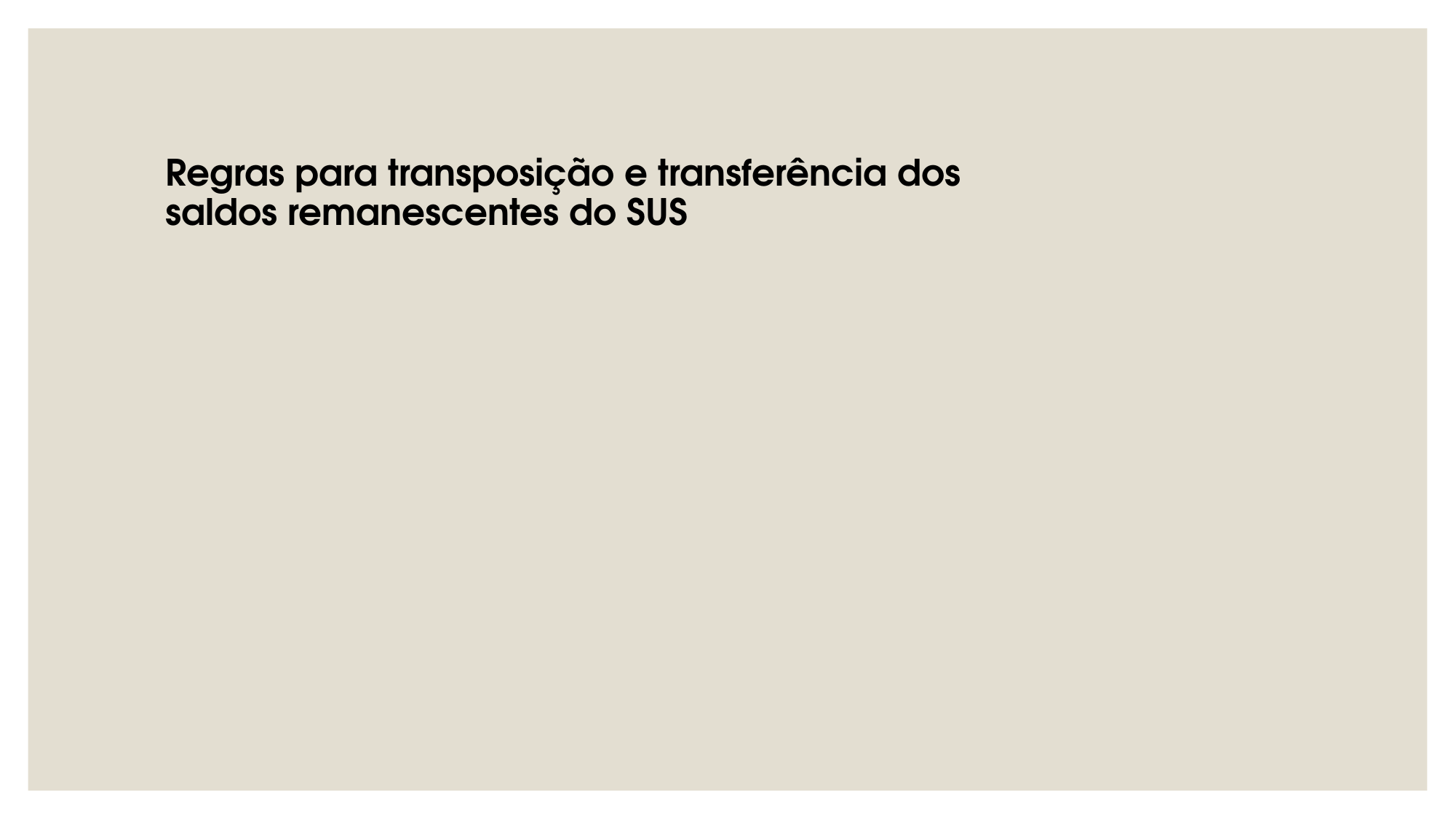

Regras para transposição e transferência dos saldos remanescentes do SUS